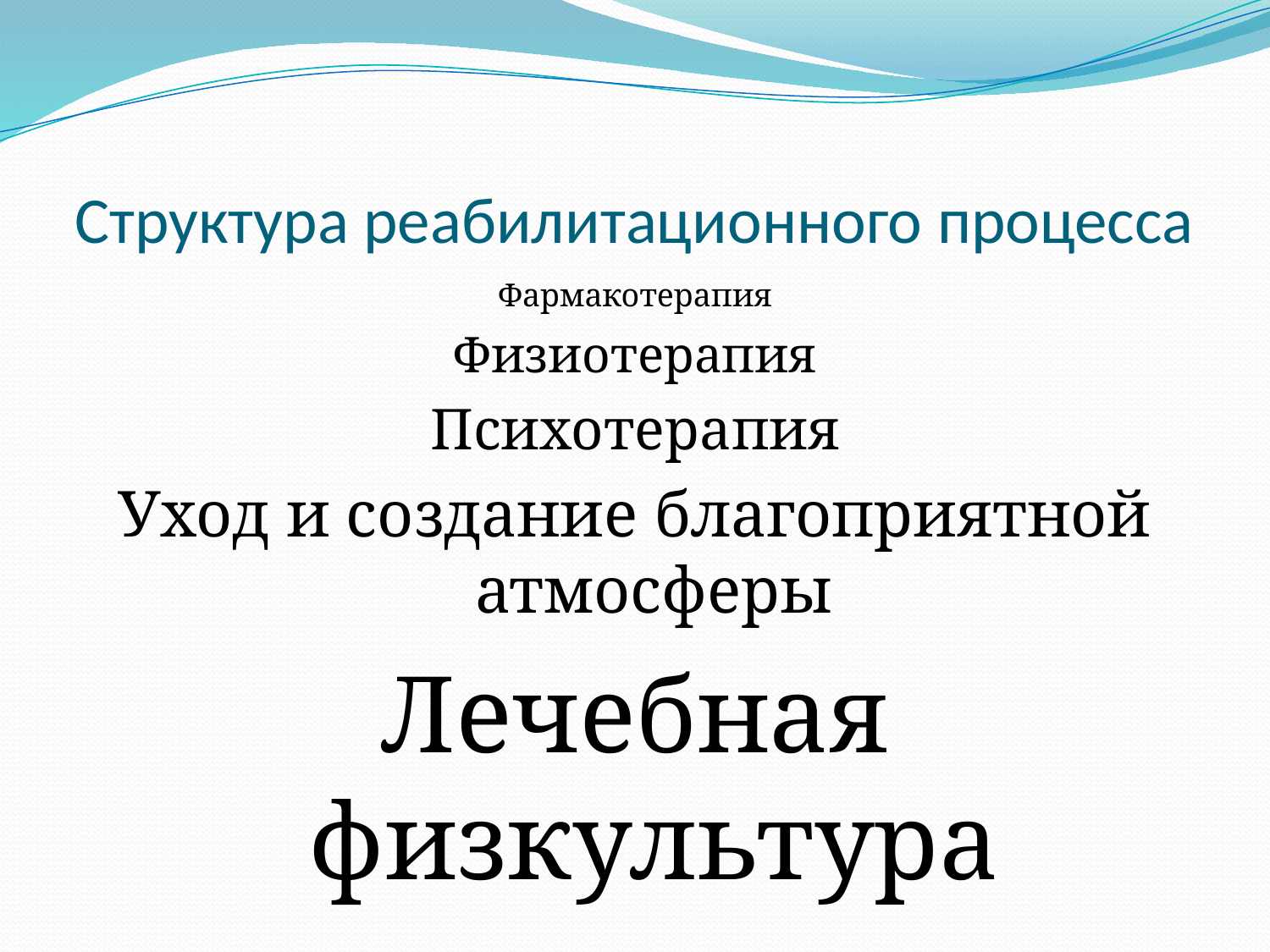

# Структура реабилитационного процесса
Фармакотерапия
Физиотерапия
Психотерапия
Уход и создание благоприятной атмосферы
Лечебная физкультура